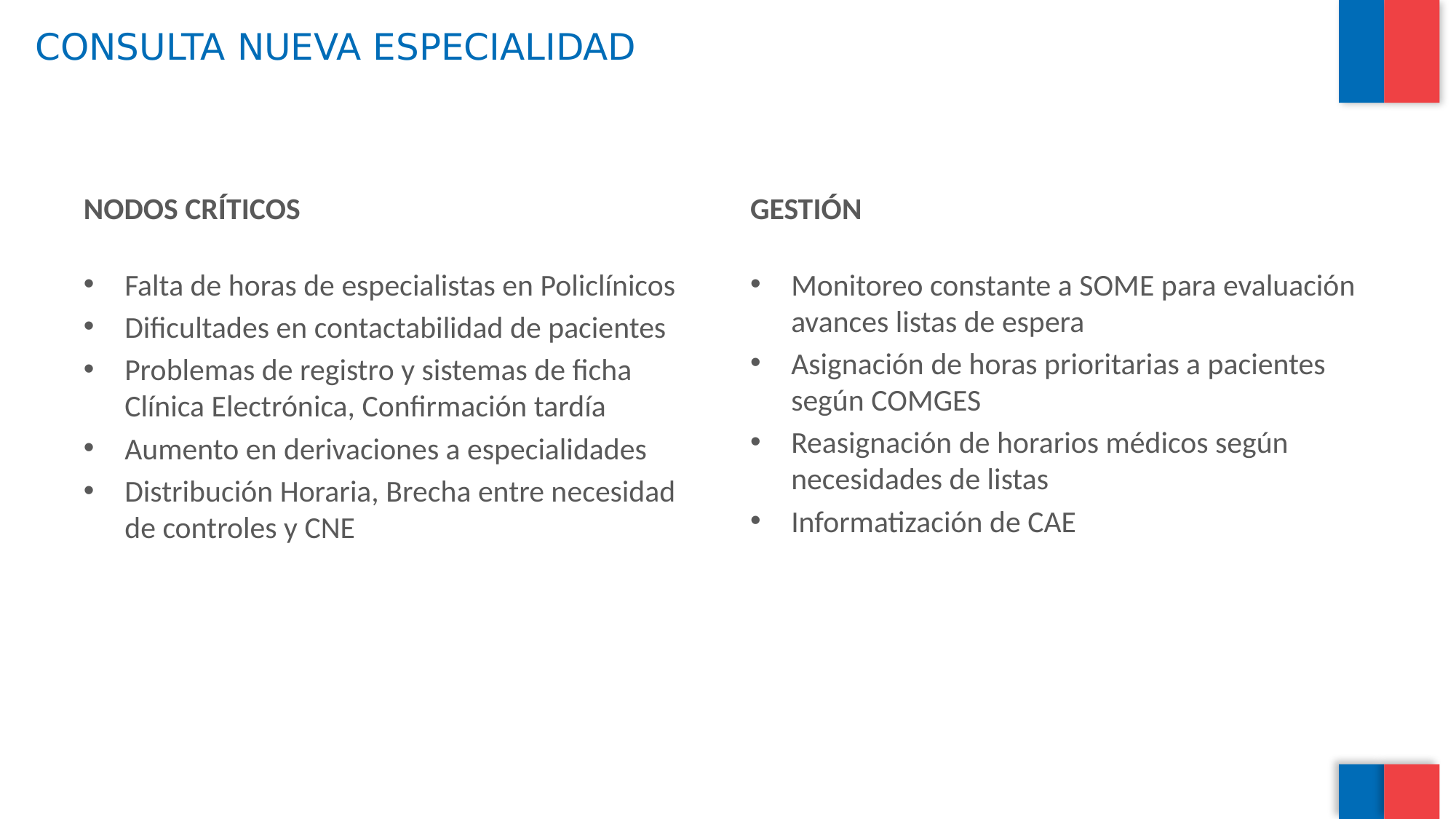

# CONSULTA NUEVA ESPECIALIDAD
NODOS CRÍTICOS
GESTIÓN
Falta de horas de especialistas en Policlínicos
Dificultades en contactabilidad de pacientes
Problemas de registro y sistemas de ficha Clínica Electrónica, Confirmación tardía
Aumento en derivaciones a especialidades
Distribución Horaria, Brecha entre necesidad de controles y CNE
Monitoreo constante a SOME para evaluación avances listas de espera
Asignación de horas prioritarias a pacientes según COMGES
Reasignación de horarios médicos según necesidades de listas
Informatización de CAE